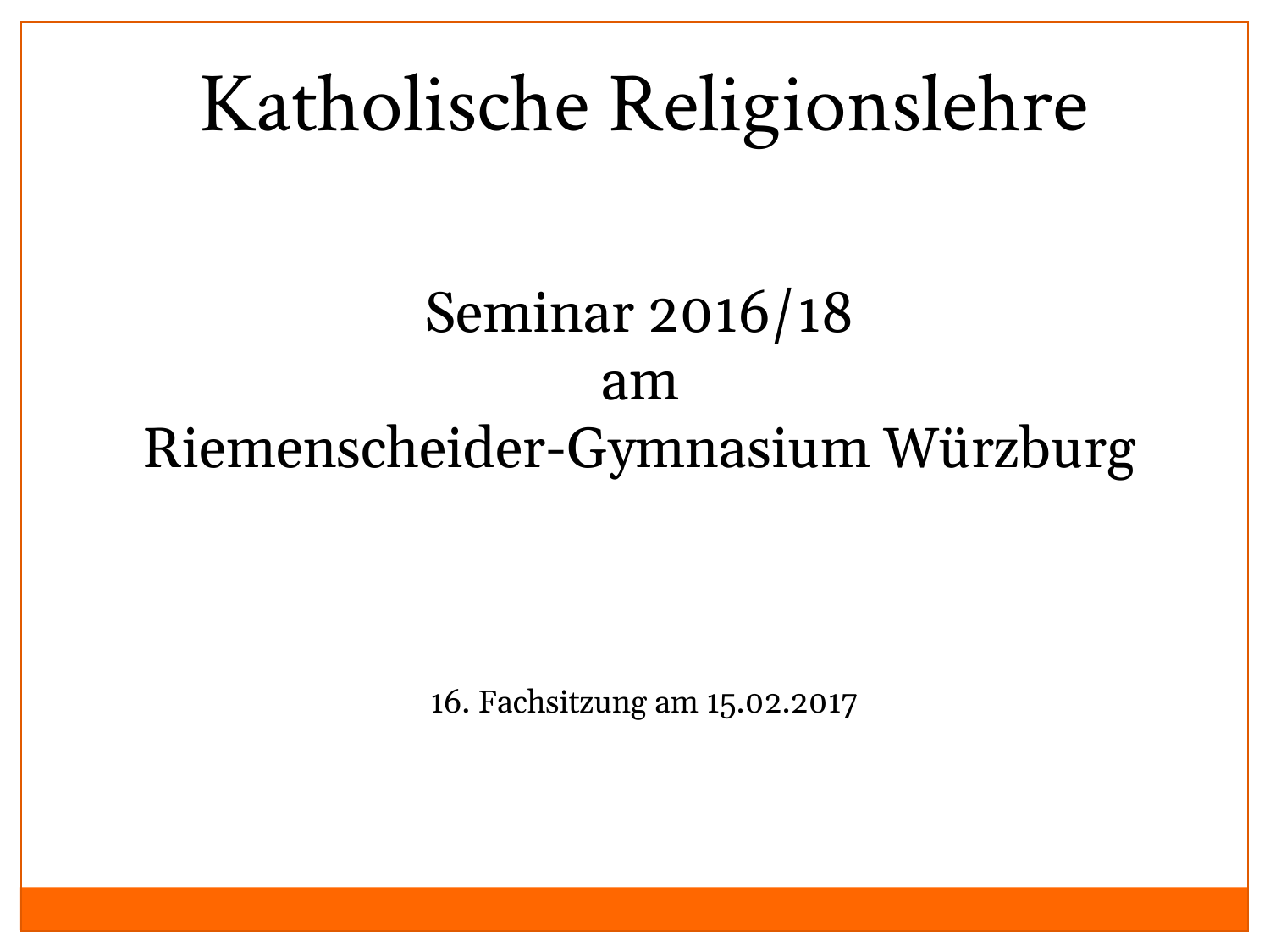

Katholische Religionslehre
Seminar 2016/18
am
Riemenscheider-Gymnasium Würzburg

16. Fachsitzung am 15.02.2017